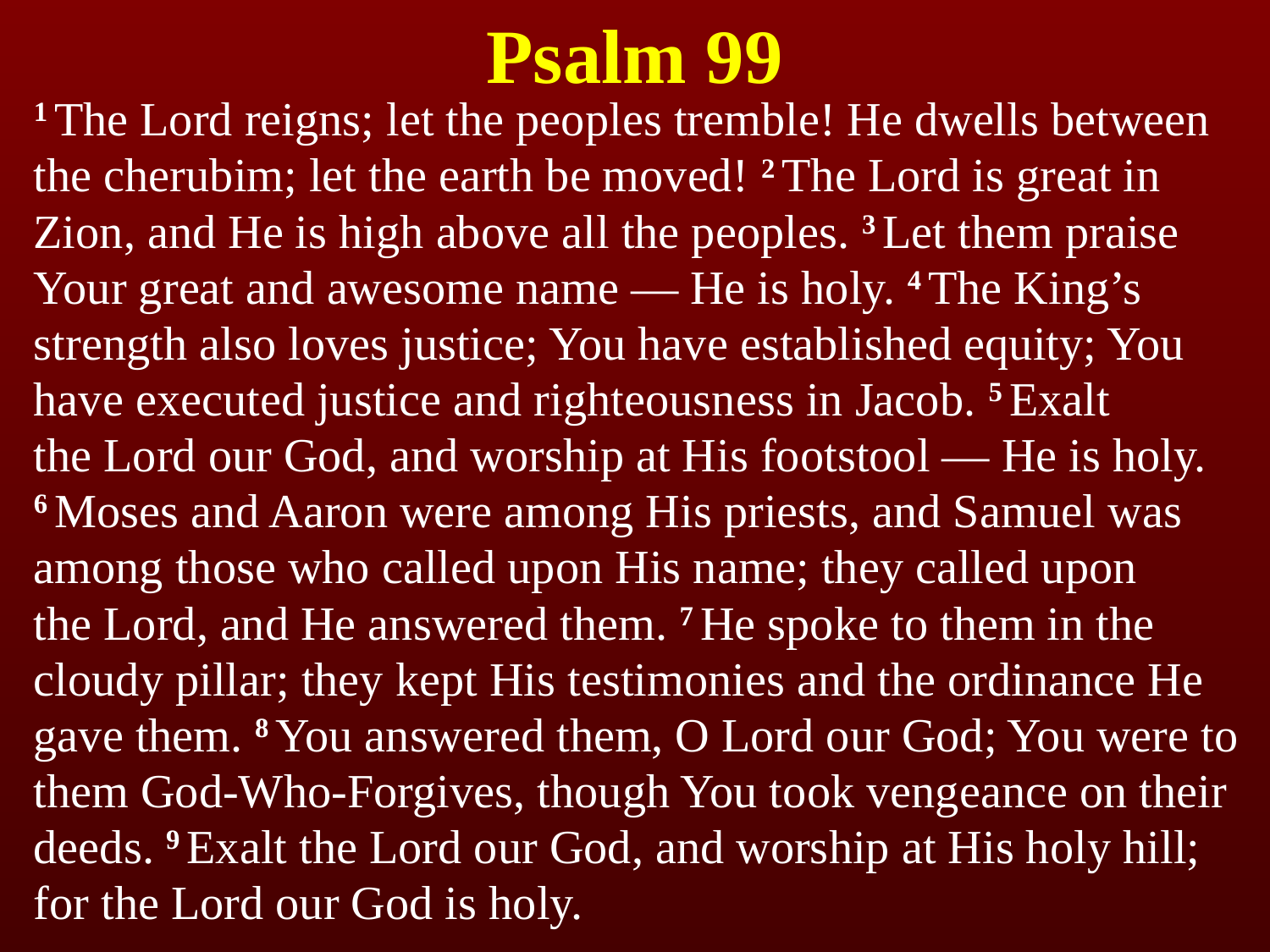

# Psalm 99
1 The Lord reigns; let the peoples tremble! He dwells between the cherubim; let the earth be moved! 2 The Lord is great in Zion, and He is high above all the peoples. 3 Let them praise Your great and awesome name — He is holy. 4 The King’s strength also loves justice; You have established equity; You have executed justice and righteousness in Jacob. 5 Exalt the Lord our God, and worship at His footstool — He is holy. 6 Moses and Aaron were among His priests, and Samuel was among those who called upon His name; they called upon the Lord, and He answered them. 7 He spoke to them in the cloudy pillar; they kept His testimonies and the ordinance He gave them. 8 You answered them, O Lord our God; You were to them God-Who-Forgives, though You took vengeance on their deeds. 9 Exalt the Lord our God, and worship at His holy hill; for the Lord our God is holy.